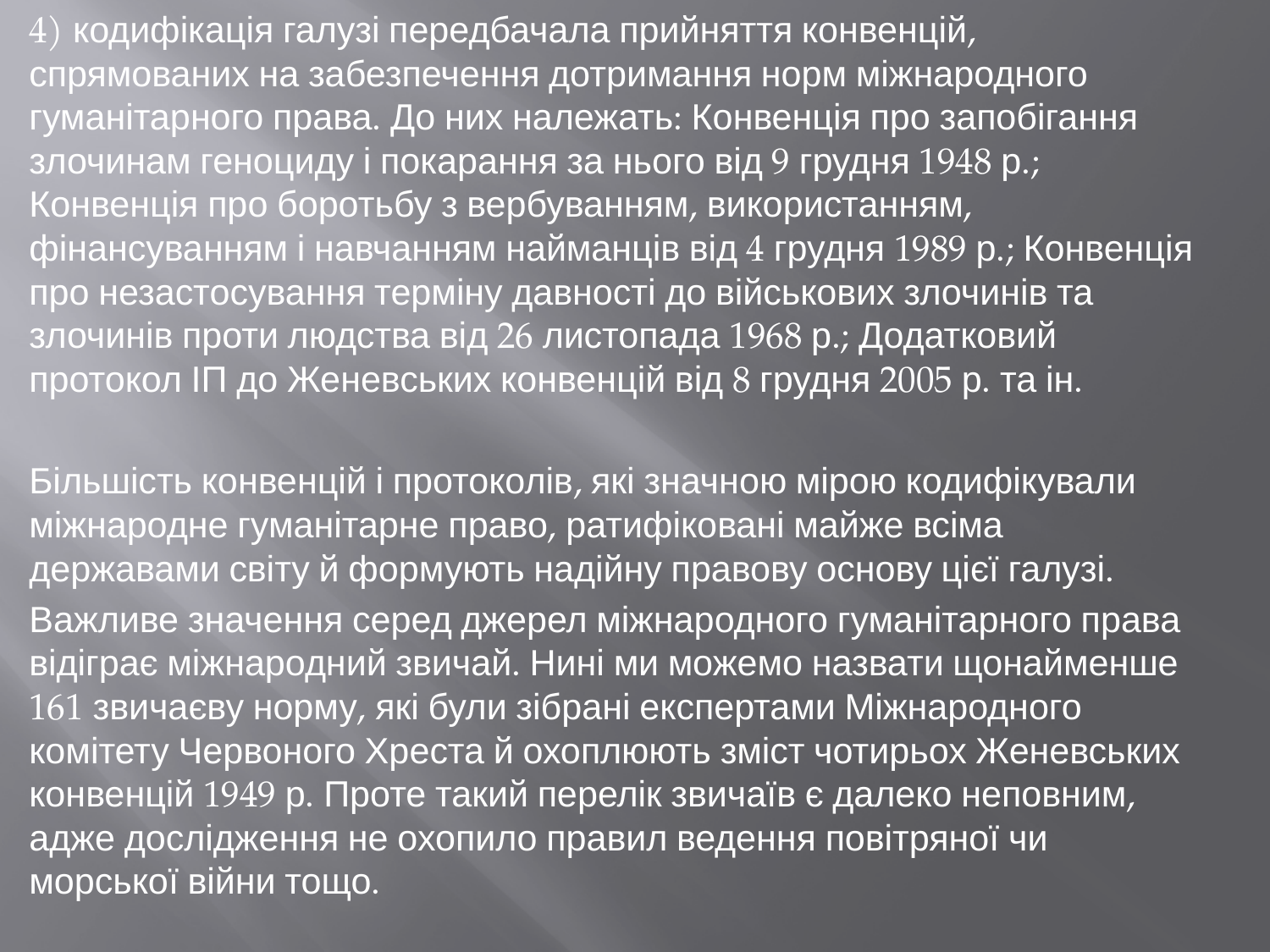

4) кодифікація галузі передбачала прийняття конвенцій, спрямованих на забезпечення дотримання норм міжнародного гуманітарного права. До них належать: Конвенція про запобігання злочинам геноциду і покарання за нього від 9 грудня 1948 р.; Конвенція про боротьбу з вербуванням, використанням, фінансуванням і навчанням найманців від 4 грудня 1989 р.; Конвенція про незастосування терміну давності до військових злочинів та злочинів проти людства від 26 листопада 1968 р.; Додатковий протокол ІП до Женевських конвенцій від 8 грудня 2005 р. та ін.

Більшість конвенцій і протоколів, які значною мірою кодифікували міжнародне гуманітарне право, ратифіковані майже всіма державами світу й формують надійну правову основу цієї галузі.
Важливе значення серед джерел міжнародного гуманітарного права відіграє міжнародний звичай. Нині ми можемо назвати щонайменше 161 звичаєву норму, які були зібрані експертами Міжнародного комітету Червоного Хреста й охоплюють зміст чотирьох Женевських конвенцій 1949 р. Проте такий перелік звичаїв є далеко неповним, адже дослідження не охопило правил ведення повітряної чи морської війни тощо.